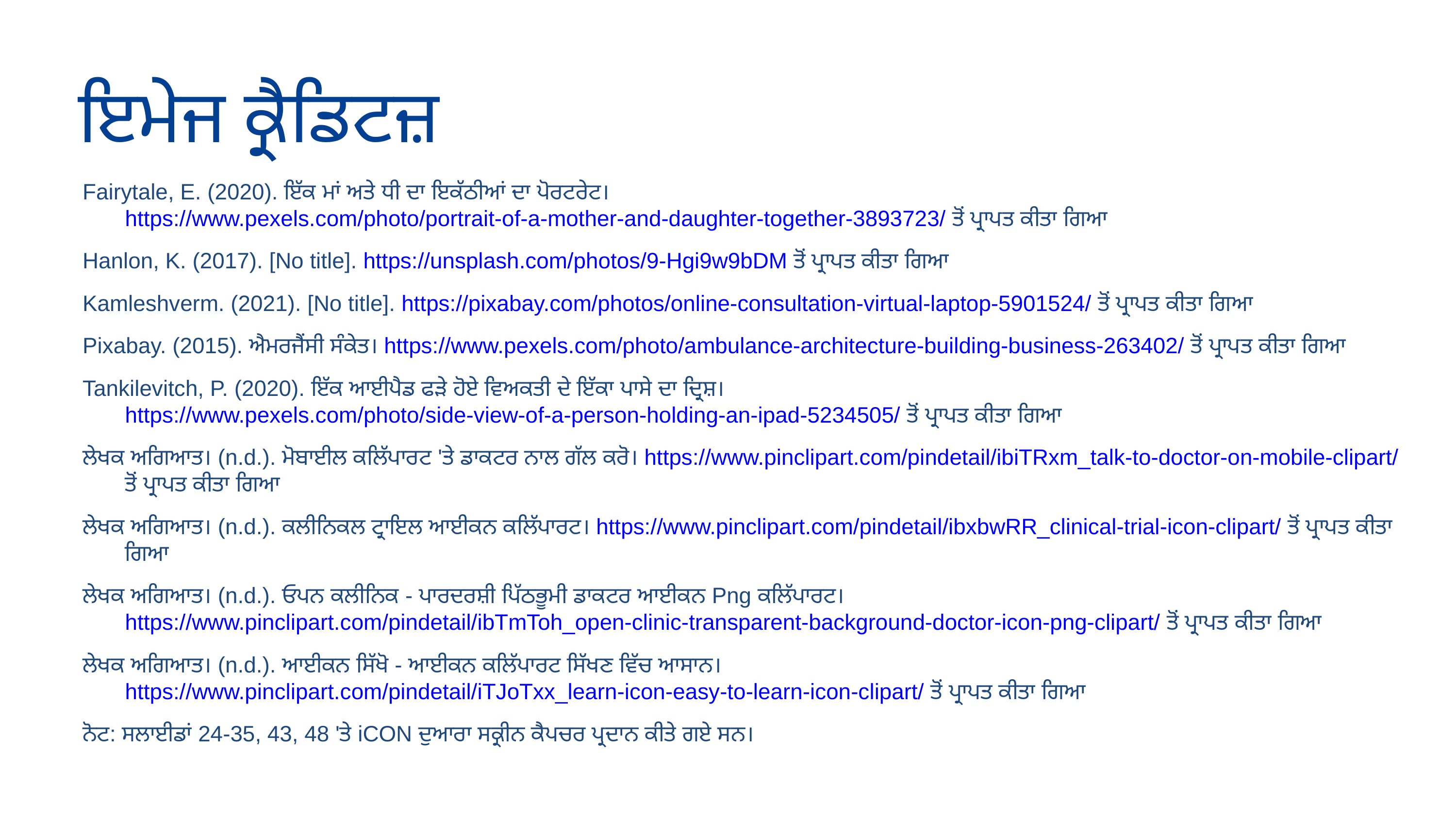

ਇਮੇਜ ਕ੍ਰੈਡਿਟਜ਼
Fairytale, E. (2020). ਇੱਕ ਮਾਂ ਅਤੇ ਧੀ ਦਾ ਇਕੱਠੀਆਂ ਦਾ ਪੋਰਟਰੇਟ। https://www.pexels.com/photo/portrait-of-a-mother-and-daughter-together-3893723/ ਤੋਂ ਪ੍ਰਾਪਤ ਕੀਤਾ ਗਿਆ
Hanlon, K. (2017). [No title]. https://unsplash.com/photos/9-Hgi9w9bDM ਤੋਂ ਪ੍ਰਾਪਤ ਕੀਤਾ ਗਿਆ
Kamleshverm. (2021). [No title]. https://pixabay.com/photos/online-consultation-virtual-laptop-5901524/ ਤੋਂ ਪ੍ਰਾਪਤ ਕੀਤਾ ਗਿਆ
Pixabay. (2015). ਐਮਰਜੈਂਸੀ ਸੰਕੇਤ। https://www.pexels.com/photo/ambulance-architecture-building-business-263402/ ਤੋਂ ਪ੍ਰਾਪਤ ਕੀਤਾ ਗਿਆ
Tankilevitch, P. (2020). ਇੱਕ ਆਈਪੈਡ ਫੜੇ ਹੋਏ ਵਿਅਕਤੀ ਦੇ ਇੱਕਾ ਪਾਸੇ ਦਾ ਦ੍ਰਿਸ਼। https://www.pexels.com/photo/side-view-of-a-person-holding-an-ipad-5234505/ ਤੋਂ ਪ੍ਰਾਪਤ ਕੀਤਾ ਗਿਆ
ਲੇਖਕ ਅਗਿਆਤ। (n.d.). ਮੋਬਾਈਲ ਕਲਿੱਪਾਰਟ 'ਤੇ ਡਾਕਟਰ ਨਾਲ ਗੱਲ ਕਰੋ। https://www.pinclipart.com/pindetail/ibiTRxm_talk-to-doctor-on-mobile-clipart/ ਤੋਂ ਪ੍ਰਾਪਤ ਕੀਤਾ ਗਿਆ
ਲੇਖਕ ਅਗਿਆਤ। (n.d.). ਕਲੀਨਿਕਲ ਟ੍ਰਾਇਲ ਆਈਕਨ ਕਲਿੱਪਾਰਟ। https://www.pinclipart.com/pindetail/ibxbwRR_clinical-trial-icon-clipart/ ਤੋਂ ਪ੍ਰਾਪਤ ਕੀਤਾ ਗਿਆ
ਲੇਖਕ ਅਗਿਆਤ। (n.d.). ਓਪਨ ਕਲੀਨਿਕ - ਪਾਰਦਰਸ਼ੀ ਪਿੱਠਭੂਮੀ ਡਾਕਟਰ ਆਈਕਨ Png ਕਲਿੱਪਾਰਟ। https://www.pinclipart.com/pindetail/ibTmToh_open-clinic-transparent-background-doctor-icon-png-clipart/ ਤੋਂ ਪ੍ਰਾਪਤ ਕੀਤਾ ਗਿਆ
ਲੇਖਕ ਅਗਿਆਤ। (n.d.). ਆਈਕਨ ਸਿੱਖੋ - ਆਈਕਨ ਕਲਿੱਪਾਰਟ ਸਿੱਖਣ ਵਿੱਚ ਆਸਾਨ। https://www.pinclipart.com/pindetail/iTJoTxx_learn-icon-easy-to-learn-icon-clipart/ ਤੋਂ ਪ੍ਰਾਪਤ ਕੀਤਾ ਗਿਆ
ਨੋਟ: ਸਲਾਈਡਾਂ 24-35, 43, 48 'ਤੇ iCON ਦੁਆਰਾ ਸਕ੍ਰੀਨ ਕੈਪਚਰ ਪ੍ਰਦਾਨ ਕੀਤੇ ਗਏ ਸਨ।